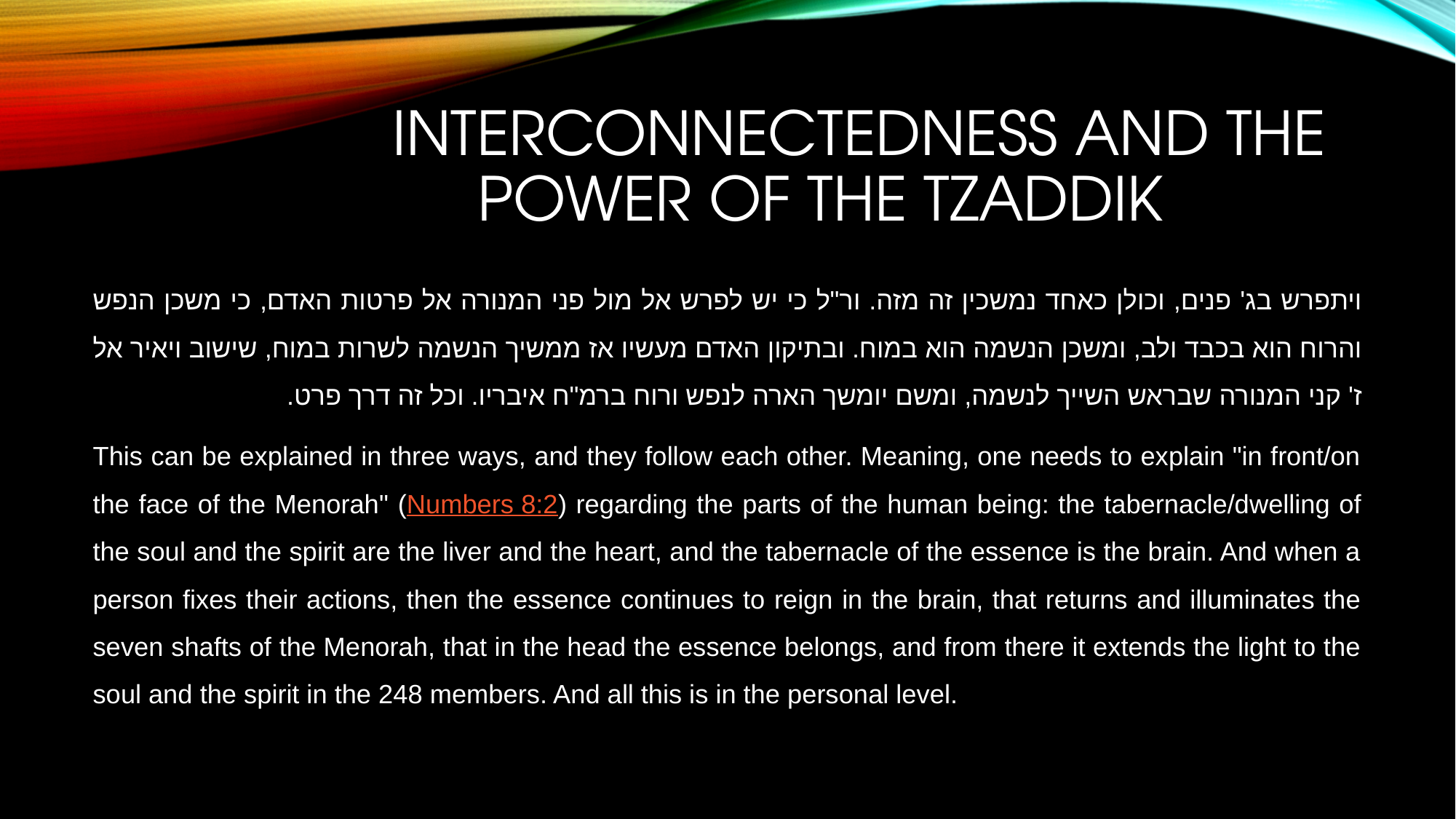

# Interconnectedness and the Power of the Tzaddik
ויתפרש בג' פנים, וכולן כאחד נמשכין זה מזה. ור"ל כי יש לפרש אל מול פני המנורה אל פרטות האדם, כי משכן הנפש והרוח הוא בכבד ולב, ומשכן הנשמה הוא במוח. ובתיקון האדם מעשיו אז ממשיך הנשמה לשרות במוח, שישוב ויאיר אל ז' קני המנורה שבראש השייך לנשמה, ומשם יומשך הארה לנפש ורוח ברמ"ח איבריו. וכל זה דרך פרט.
This can be explained in three ways, and they follow each other. Meaning, one needs to explain "in front/on the face of the Menorah" (Numbers 8:2) regarding the parts of the human being: the tabernacle/dwelling of the soul and the spirit are the liver and the heart, and the tabernacle of the essence is the brain. And when a person fixes their actions, then the essence continues to reign in the brain, that returns and illuminates the seven shafts of the Menorah, that in the head the essence belongs, and from there it extends the light to the soul and the spirit in the 248 members. And all this is in the personal level.